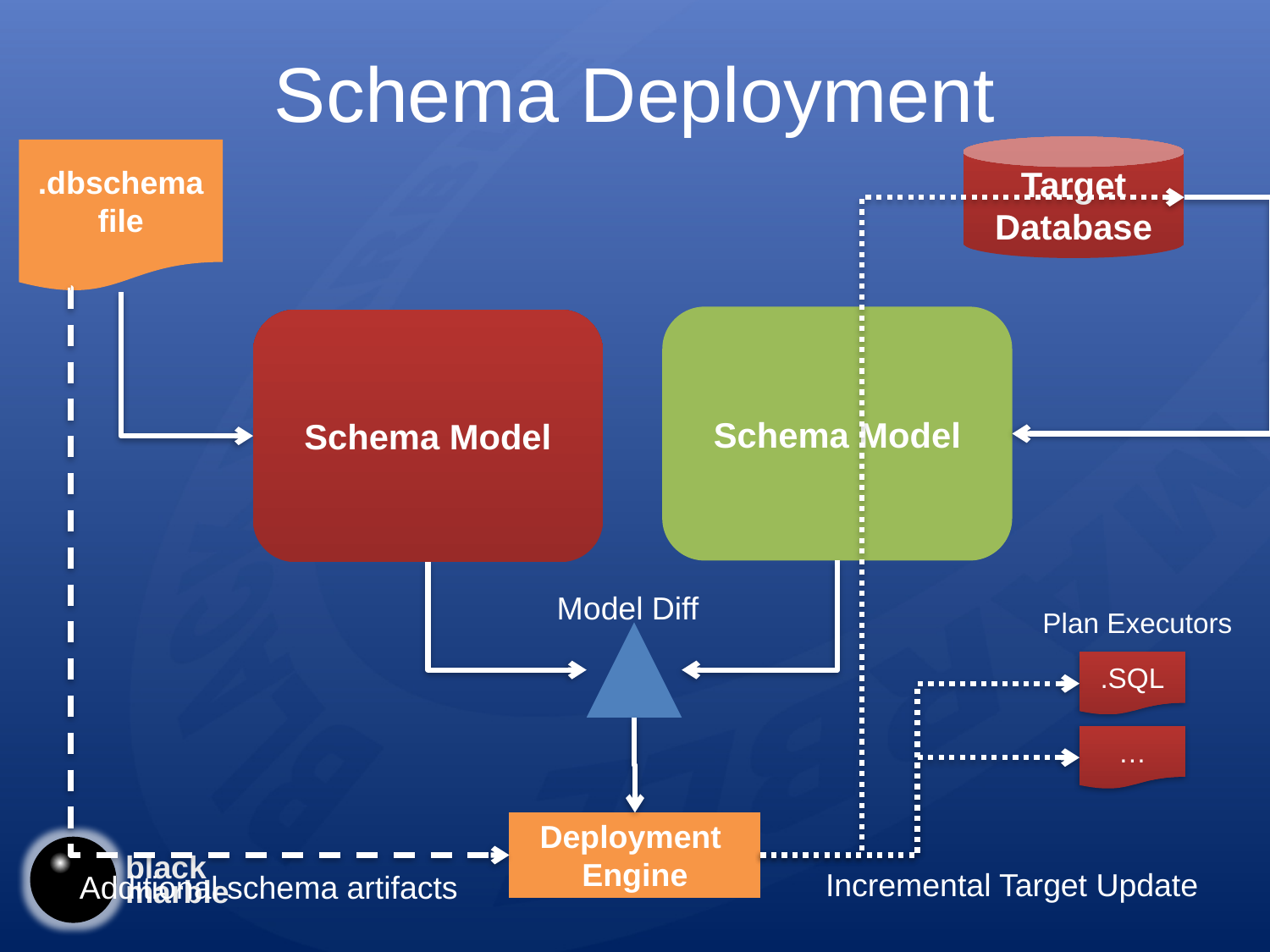

# Schema Deployment
Target
Database
.dbschema
file
Schema Model
Schema Model
Model Diff
Plan Executors

.SQL
…
Deployment
Engine
Incremental Target Update
Additional schema artifacts